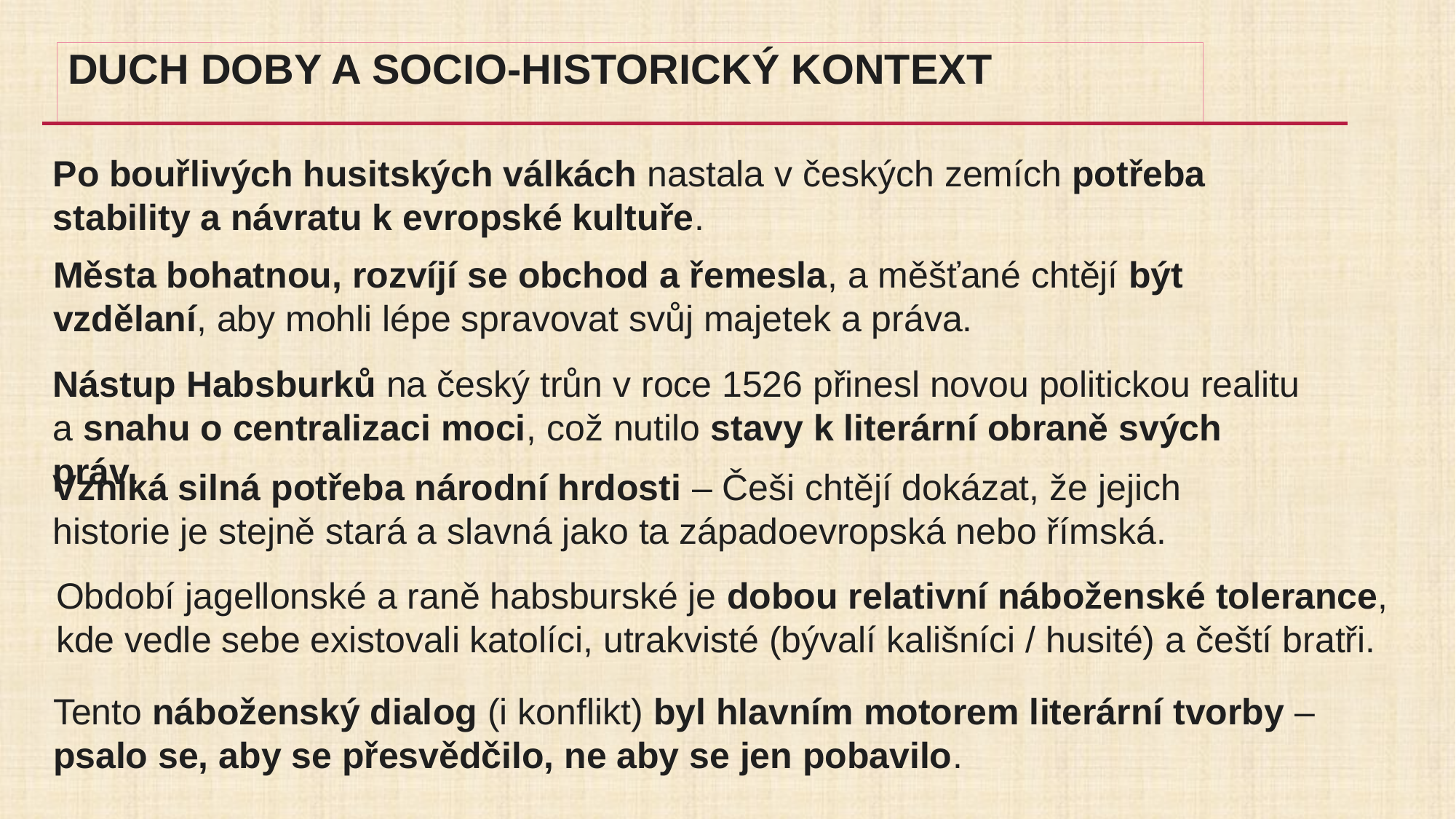

# Duch doby a socio-historický kontext
Po bouřlivých husitských válkách nastala v českých zemích potřeba stability a návratu k evropské kultuře.
Města bohatnou, rozvíjí se obchod a řemesla, a měšťané chtějí být vzdělaní, aby mohli lépe spravovat svůj majetek a práva.
Nástup Habsburků na český trůn v roce 1526 přinesl novou politickou realitu a snahu o centralizaci moci, což nutilo stavy k literární obraně svých práv.

Vzniká silná potřeba národní hrdosti – Češi chtějí dokázat, že jejich historie je stejně stará a slavná jako ta západoevropská nebo římská.
Období jagellonské a raně habsburské je dobou relativní náboženské tolerance, kde vedle sebe existovali katolíci, utrakvisté (bývalí kališníci / husité) a čeští bratři.
Tento náboženský dialog (i konflikt) byl hlavním motorem literární tvorby – psalo se, aby se přesvědčilo, ne aby se jen pobavilo.